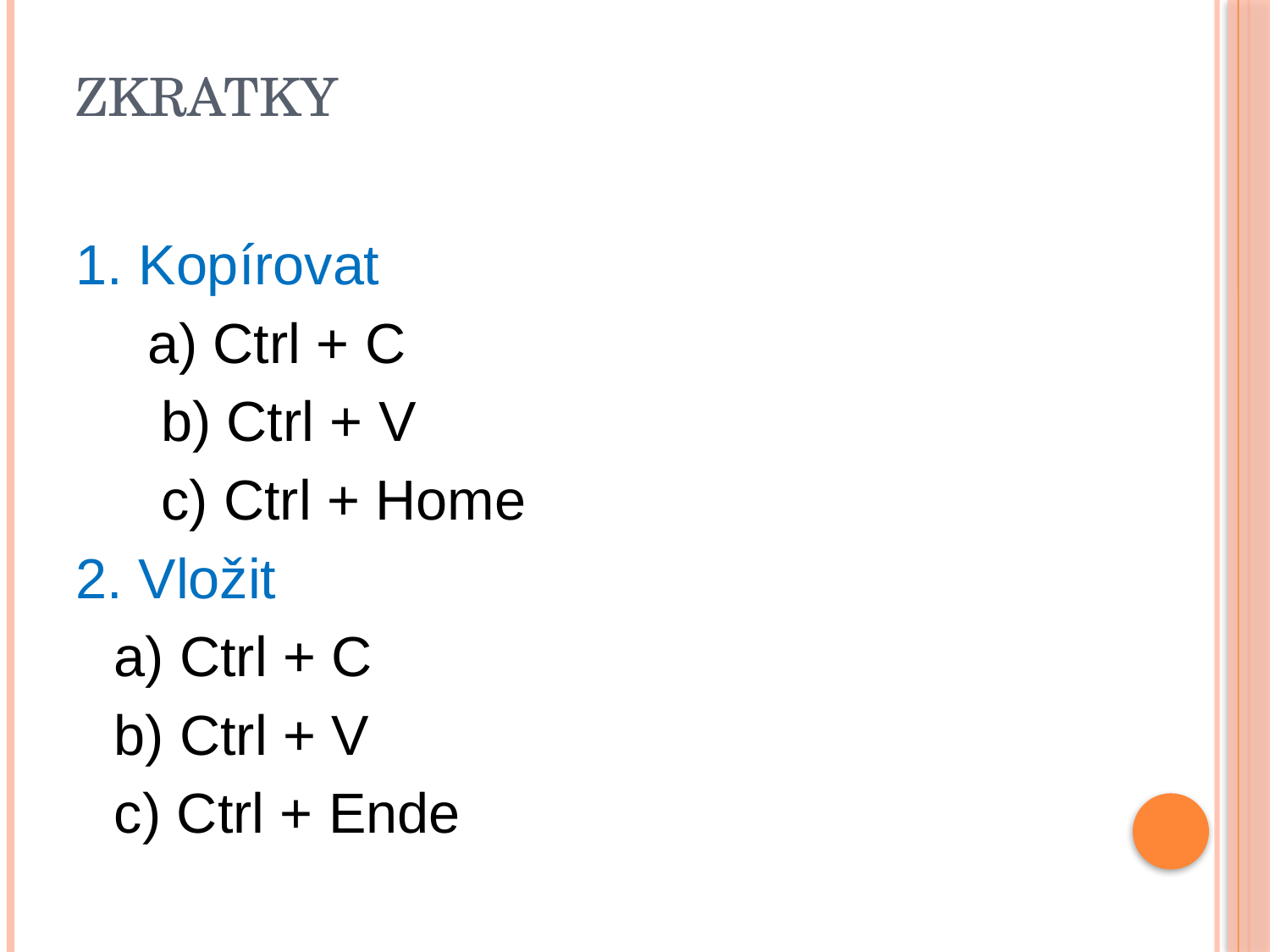

# ZKRATKY
1. Kopírovat
 	a) Ctrl + C
	   b) Ctrl + V
	   c) Ctrl + Home
2. Vložit
	a) Ctrl + C
	b) Ctrl + V
	c) Ctrl + Ende